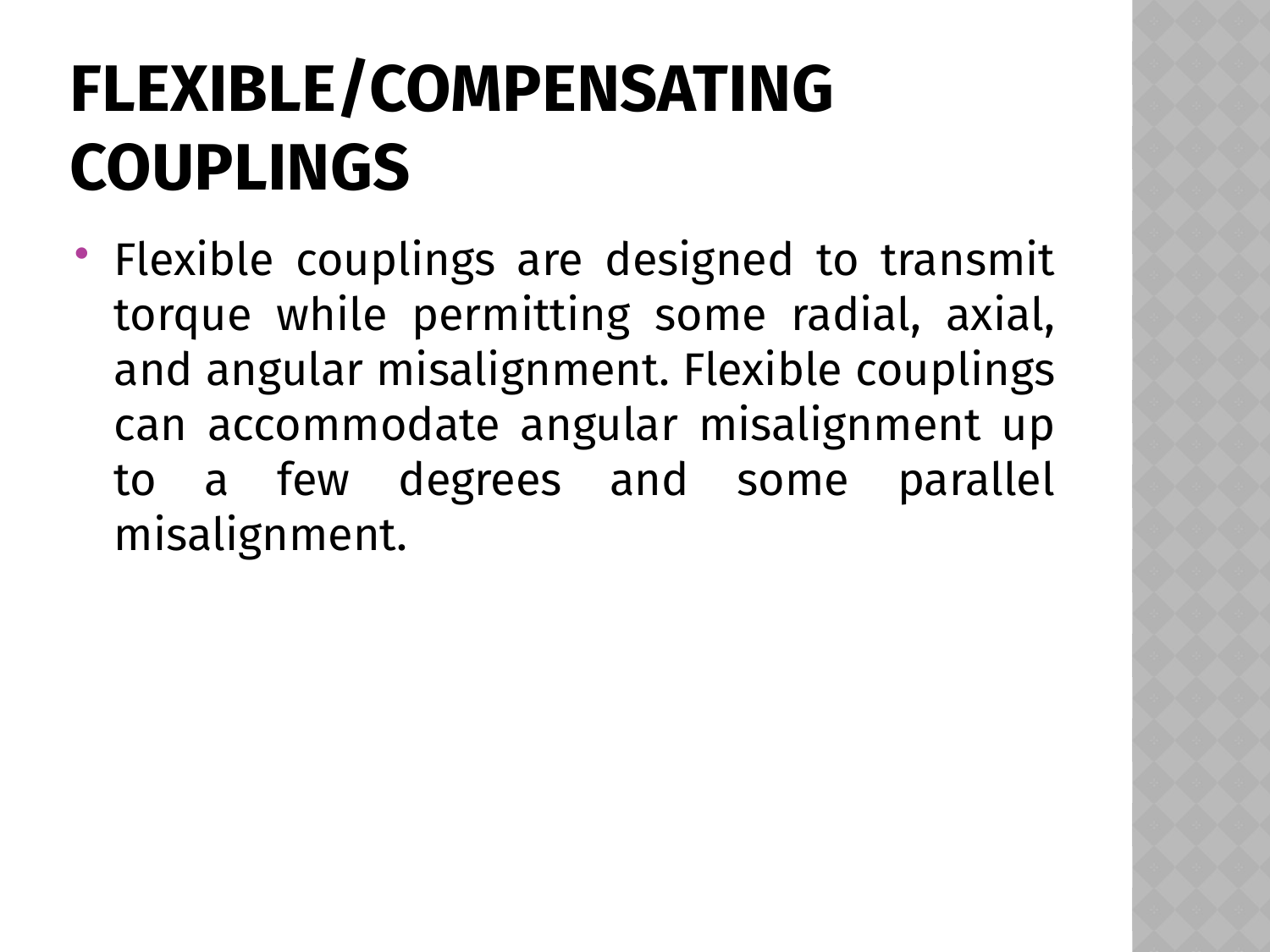

# Flexible/Compensating Couplings
Flexible couplings are designed to transmit torque while permitting some radial, axial, and angular misalignment. Flexible couplings can accommodate angular misalignment up to a few degrees and some parallel misalignment.